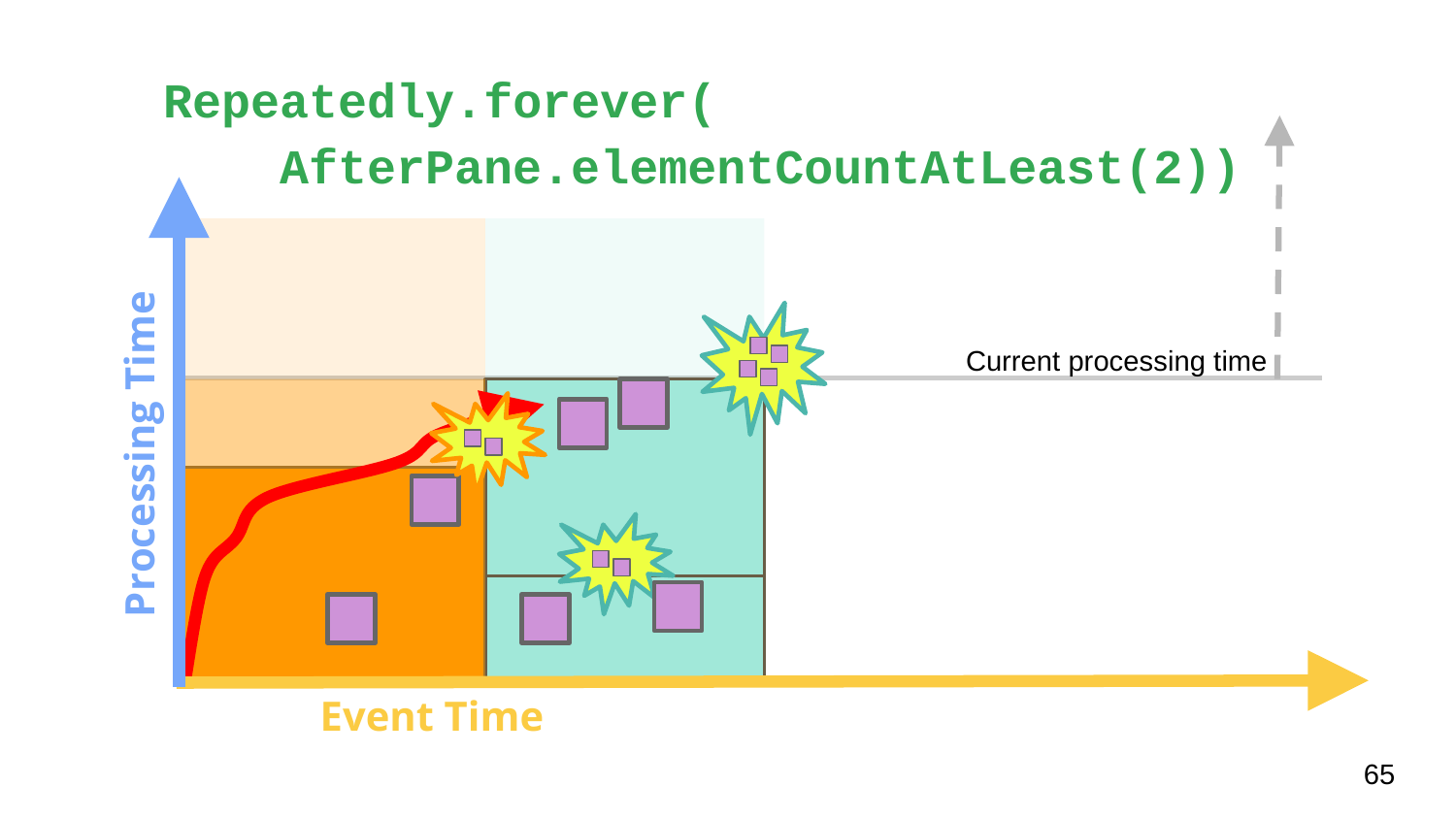

Repeatedly.forever(
    AfterPane.elementCountAtLeast(2))

Current processing time

Processing Time

Event Time
65